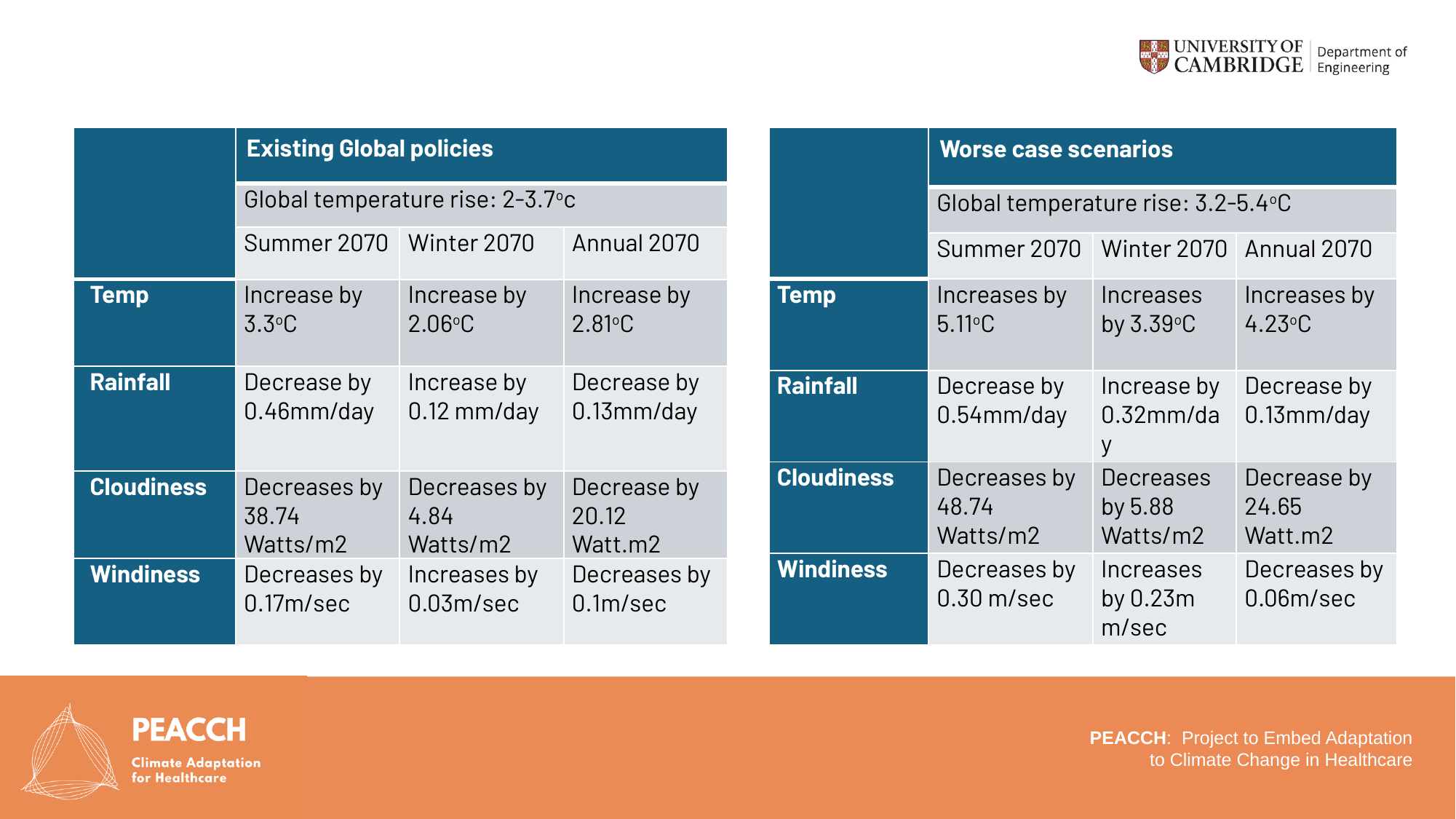

|  | Existing Global policies |  |  |
| --- | --- | --- | --- |
|  | Global temperature rise: 2-3.7oc |  |  |
|  | Summer 2070 | Winter 2070 | Annual 2070 |
| Temp | Increase by 3.3oC | Increase by 2.06oC | Increase by 2.81oC |
| Rainfall | Decrease by 0.46mm/day | Increase by 0.12 mm/day | Decrease by 0.13mm/day |
| Cloudiness | Decreases by 38.74 Watts/m2 | Decreases by 4.84 Watts/m2 | Decrease by 20.12 Watt.m2 |
| Windiness | Decreases by 0.17m/sec | Increases by 0.03m/sec | Decreases by 0.1m/sec |
|  | Worse case scenarios |  |  |
| --- | --- | --- | --- |
|  | Global temperature rise: 3.2-5.4oC |  |  |
|  | Summer 2070 | Winter 2070 | Annual 2070 |
| Temp | Increases by 5.11oC | Increases by 3.39oC | Increases by 4.23oC |
| Rainfall | Decrease by 0.54mm/day | Increase by 0.32mm/day | Decrease by 0.13mm/day |
| Cloudiness | Decreases by 48.74 Watts/m2 | Decreases by 5.88 Watts/m2 | Decrease by 24.65 Watt.m2 |
| Windiness | Decreases by 0.30 m/sec | Increases by 0.23m m/sec | Decreases by 0.06m/sec |